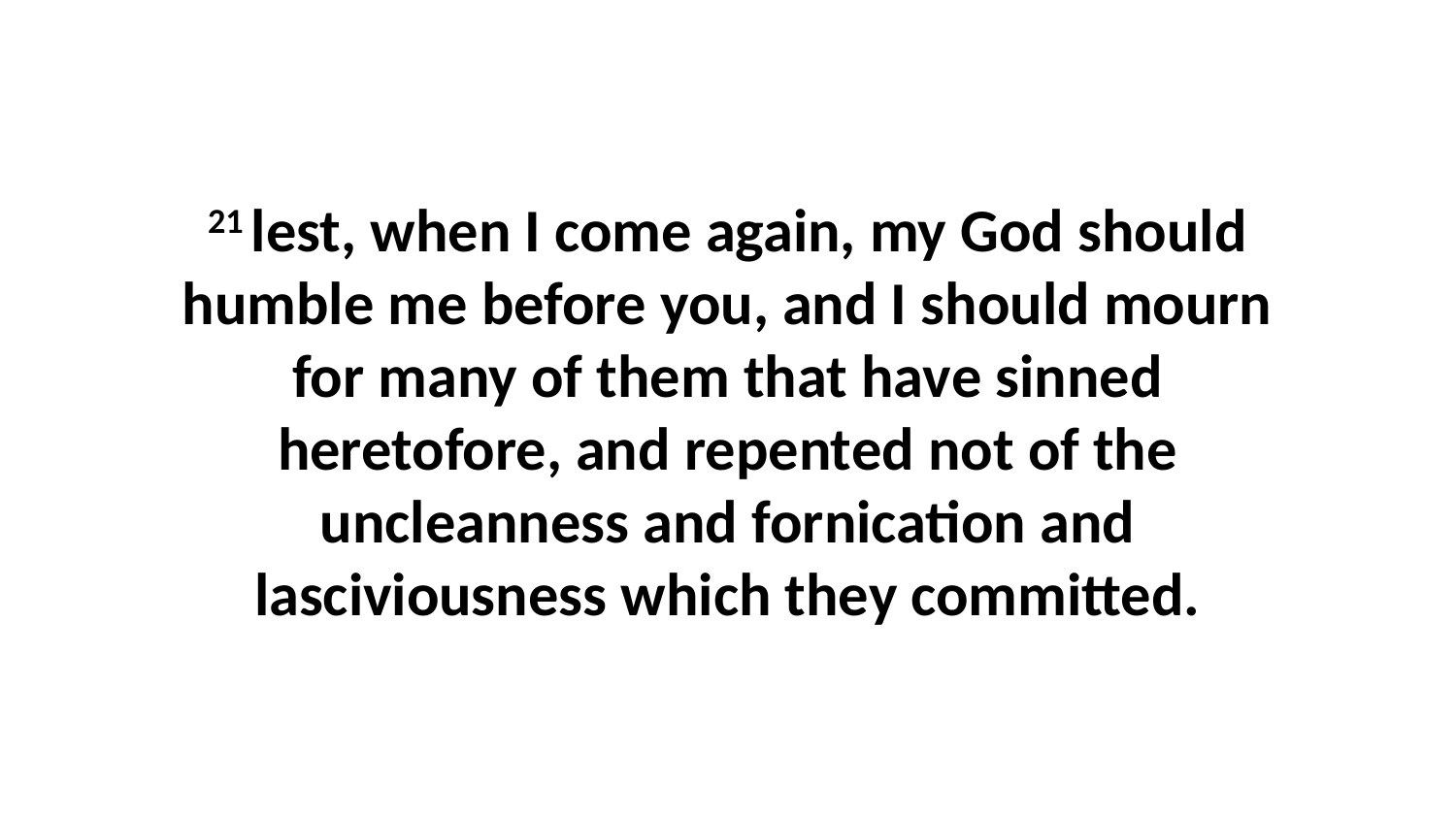

21 lest, when I come again, my God should humble me before you, and I should mourn for many of them that have sinned heretofore, and repented not of the uncleanness and fornication and lasciviousness which they committed.